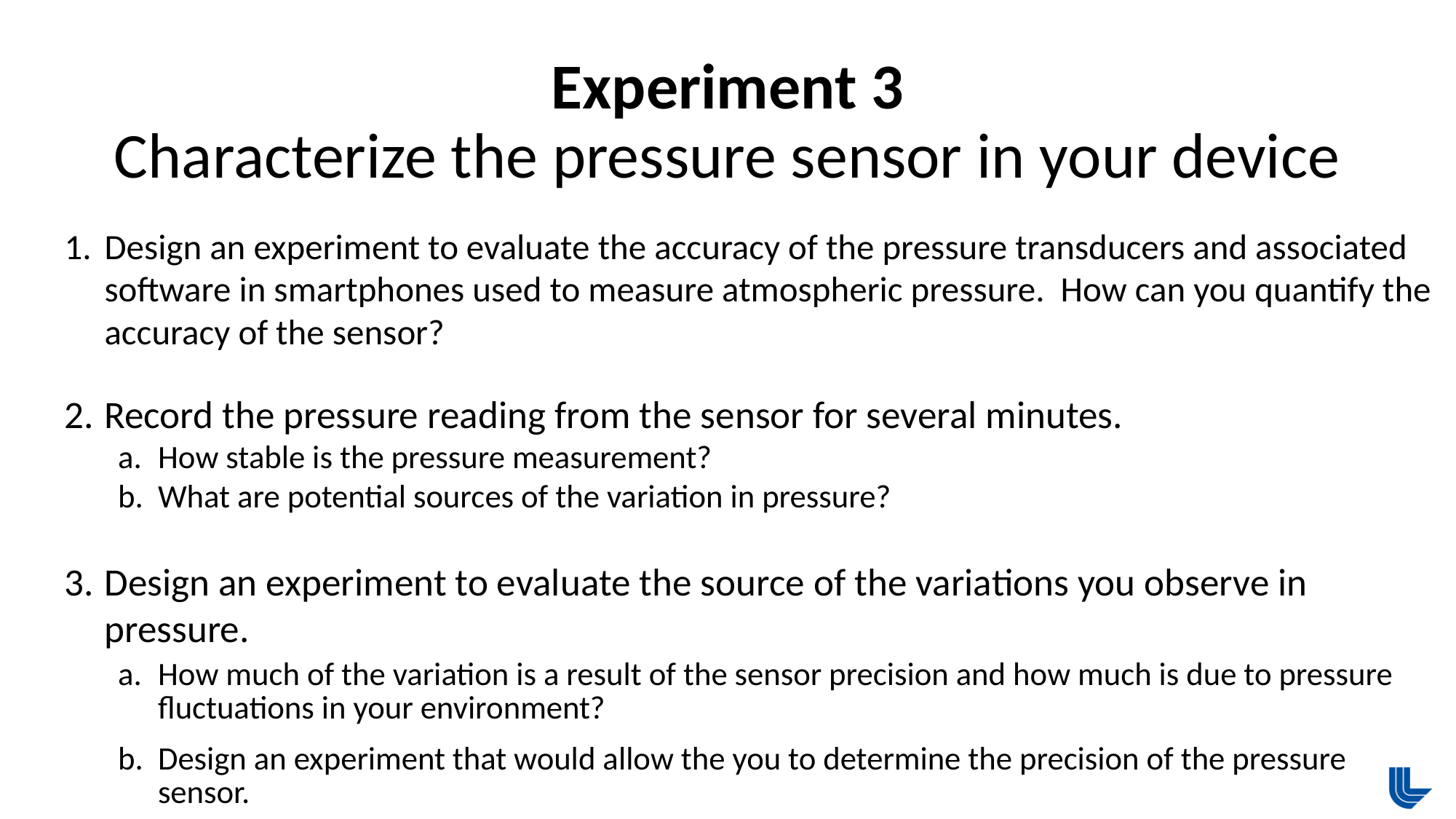

# Experiment 3 Characterize the pressure sensor in your device
Design an experiment to evaluate the accuracy of the pressure transducers and associated software in smartphones used to measure atmospheric pressure.  How can you quantify the accuracy of the sensor?

Record the pressure reading from the sensor for several minutes.
How stable is the pressure measurement?
What are potential sources of the variation in pressure?

Design an experiment to evaluate the source of the variations you observe in pressure.
How much of the variation is a result of the sensor precision and how much is due to pressure fluctuations in your environment?
Design an experiment that would allow the you to determine the precision of the pressure sensor.